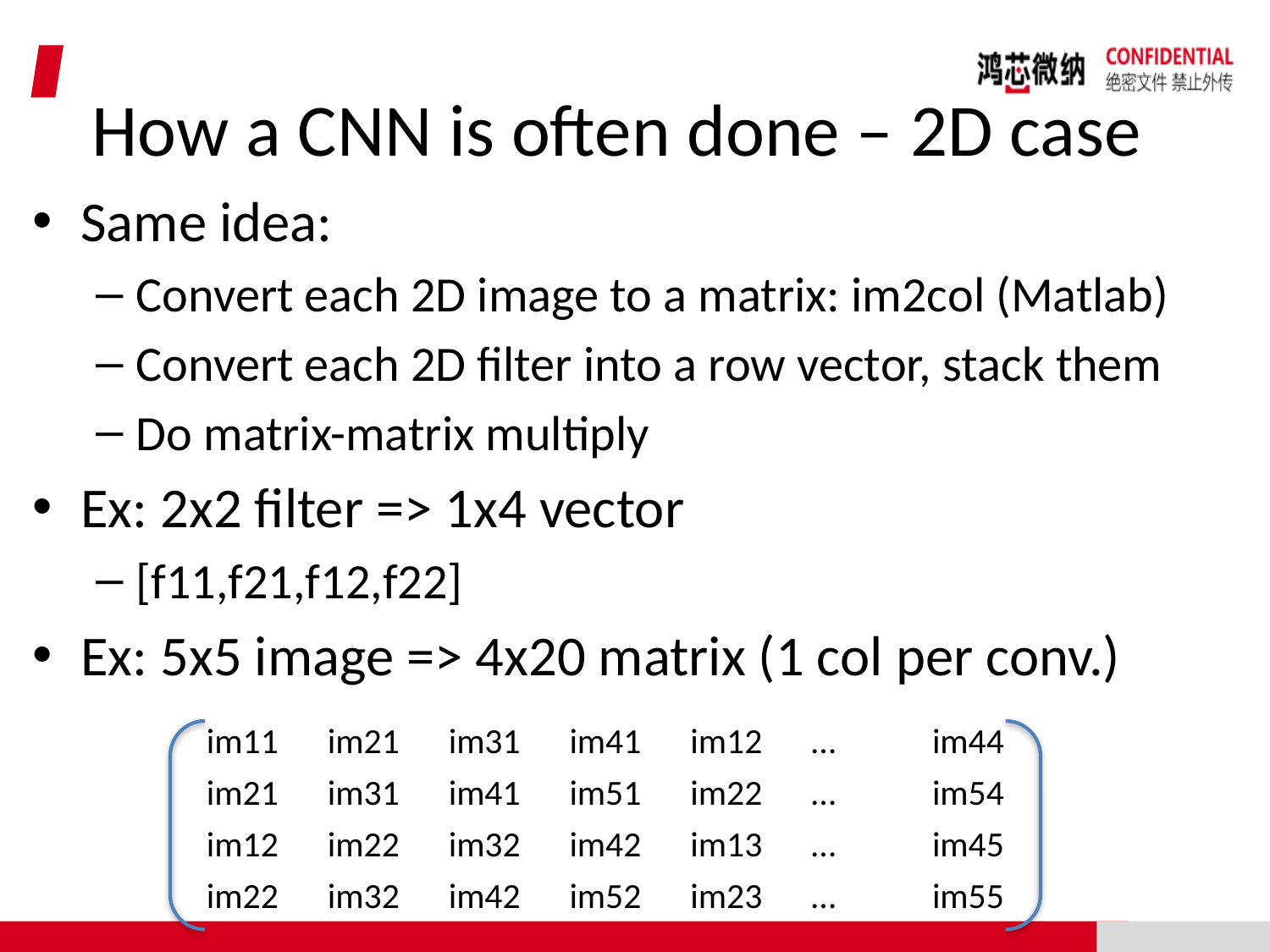

# How a CNN is often done – 2D case
Same idea:
Convert each 2D image to a matrix: im2col (Matlab)
Convert each 2D filter into a row vector, stack them
Do matrix-matrix multiply
Ex: 2x2 filter => 1x4 vector
[f11,f21,f12,f22]
Ex: 5x5 image => 4x20 matrix (1 col per conv.)

| im11 | im21 | im31 | im41 | im12 | … | im44 |
| --- | --- | --- | --- | --- | --- | --- |
| im21 | im31 | im41 | im51 | im22 | … | im54 |
| im12 | im22 | im32 | im42 | im13 | … | im45 |
| im22 | im32 | im42 | im52 | im23 | … | im55 |